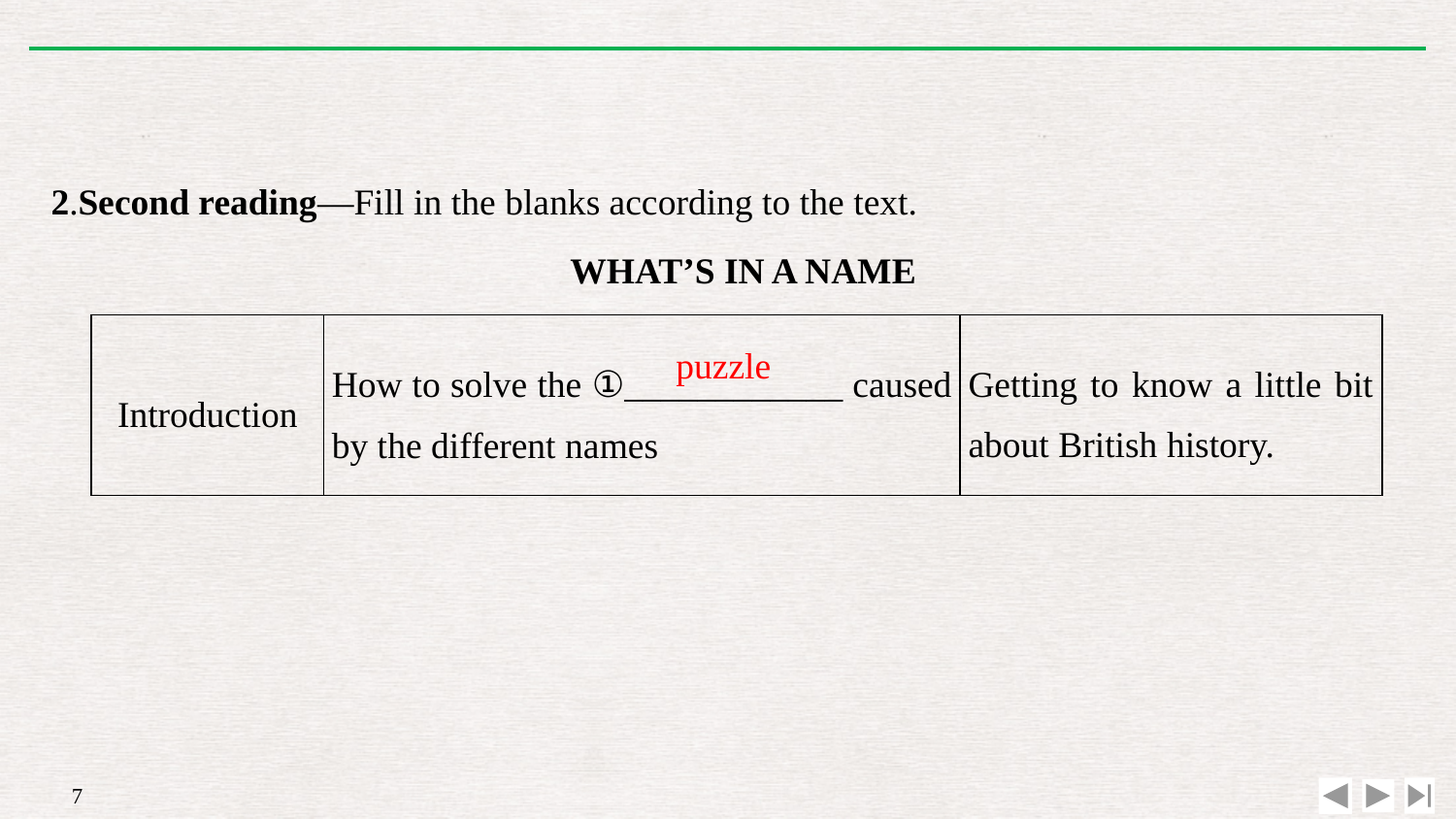

2.Second reading—Fill in the blanks according to the text.
WHAT’S IN A NAME
| Introduction | How to solve the ①\_\_\_\_\_\_\_\_\_\_\_\_ caused by the different names | Getting to know a little bit about British history. |
| --- | --- | --- |
puzzle